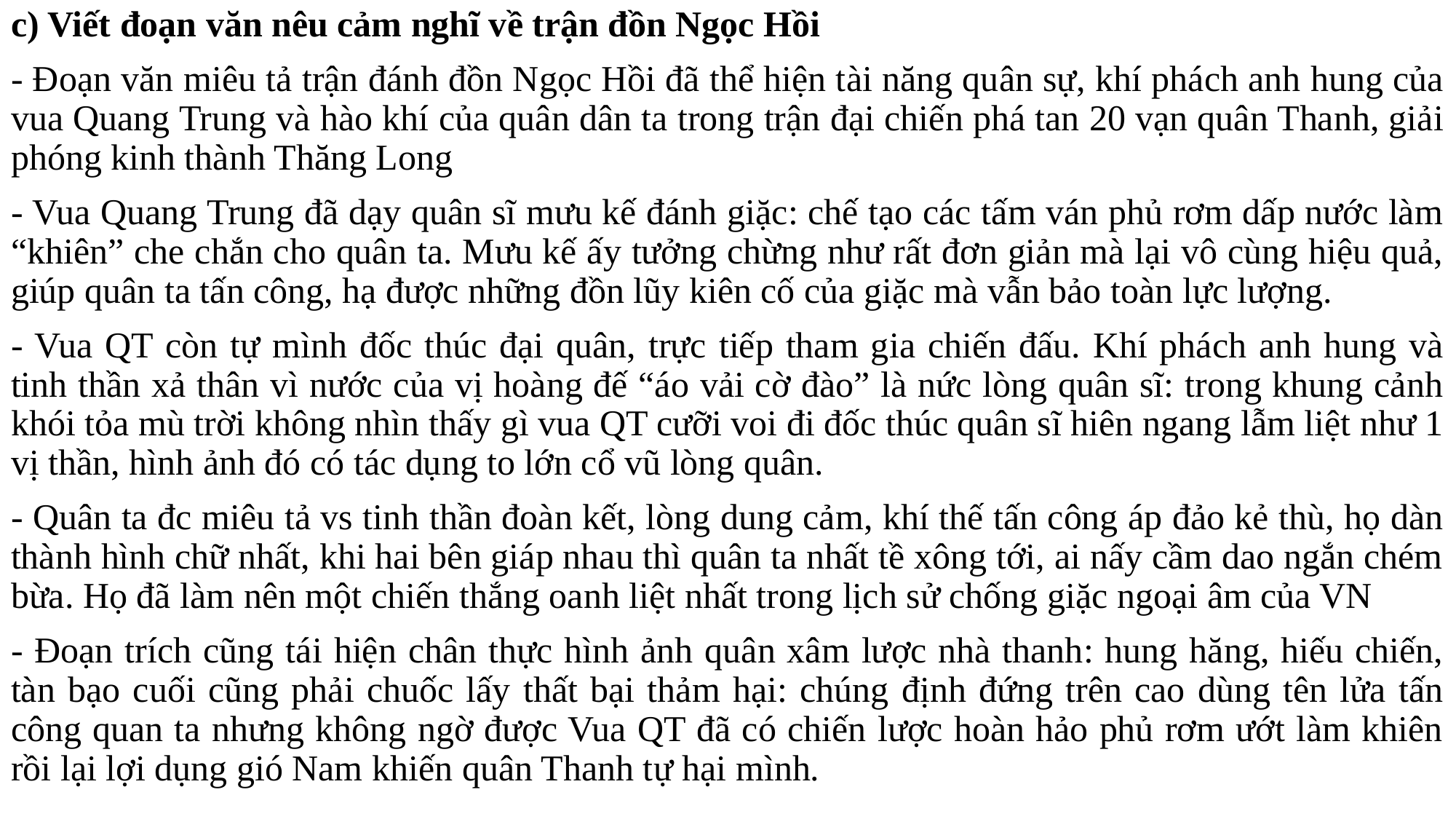

c) Viết đoạn văn nêu cảm nghĩ về trận đồn Ngọc Hồi
- Đoạn văn miêu tả trận đánh đồn Ngọc Hồi đã thể hiện tài năng quân sự, khí phách anh hung của vua Quang Trung và hào khí của quân dân ta trong trận đại chiến phá tan 20 vạn quân Thanh, giải phóng kinh thành Thăng Long
- Vua Quang Trung đã dạy quân sĩ mưu kế đánh giặc: chế tạo các tấm ván phủ rơm dấp nước làm “khiên” che chắn cho quân ta. Mưu kế ấy tưởng chừng như rất đơn giản mà lại vô cùng hiệu quả, giúp quân ta tấn công, hạ được những đồn lũy kiên cố của giặc mà vẫn bảo toàn lực lượng.
- Vua QT còn tự mình đốc thúc đại quân, trực tiếp tham gia chiến đấu. Khí phách anh hung và tinh thần xả thân vì nước của vị hoàng đế “áo vải cờ đào” là nức lòng quân sĩ: trong khung cảnh khói tỏa mù trời không nhìn thấy gì vua QT cưỡi voi đi đốc thúc quân sĩ hiên ngang lẫm liệt như 1 vị thần, hình ảnh đó có tác dụng to lớn cổ vũ lòng quân.
- Quân ta đc miêu tả vs tinh thần đoàn kết, lòng dung cảm, khí thế tấn công áp đảo kẻ thù, họ dàn thành hình chữ nhất, khi hai bên giáp nhau thì quân ta nhất tề xông tới, ai nấy cầm dao ngắn chém bừa. Họ đã làm nên một chiến thắng oanh liệt nhất trong lịch sử chống giặc ngoại âm của VN
- Đoạn trích cũng tái hiện chân thực hình ảnh quân xâm lược nhà thanh: hung hăng, hiếu chiến, tàn bạo cuối cũng phải chuốc lấy thất bại thảm hại: chúng định đứng trên cao dùng tên lửa tấn công quan ta nhưng không ngờ được Vua QT đã có chiến lược hoàn hảo phủ rơm ướt làm khiên rồi lại lợi dụng gió Nam khiến quân Thanh tự hại mình.